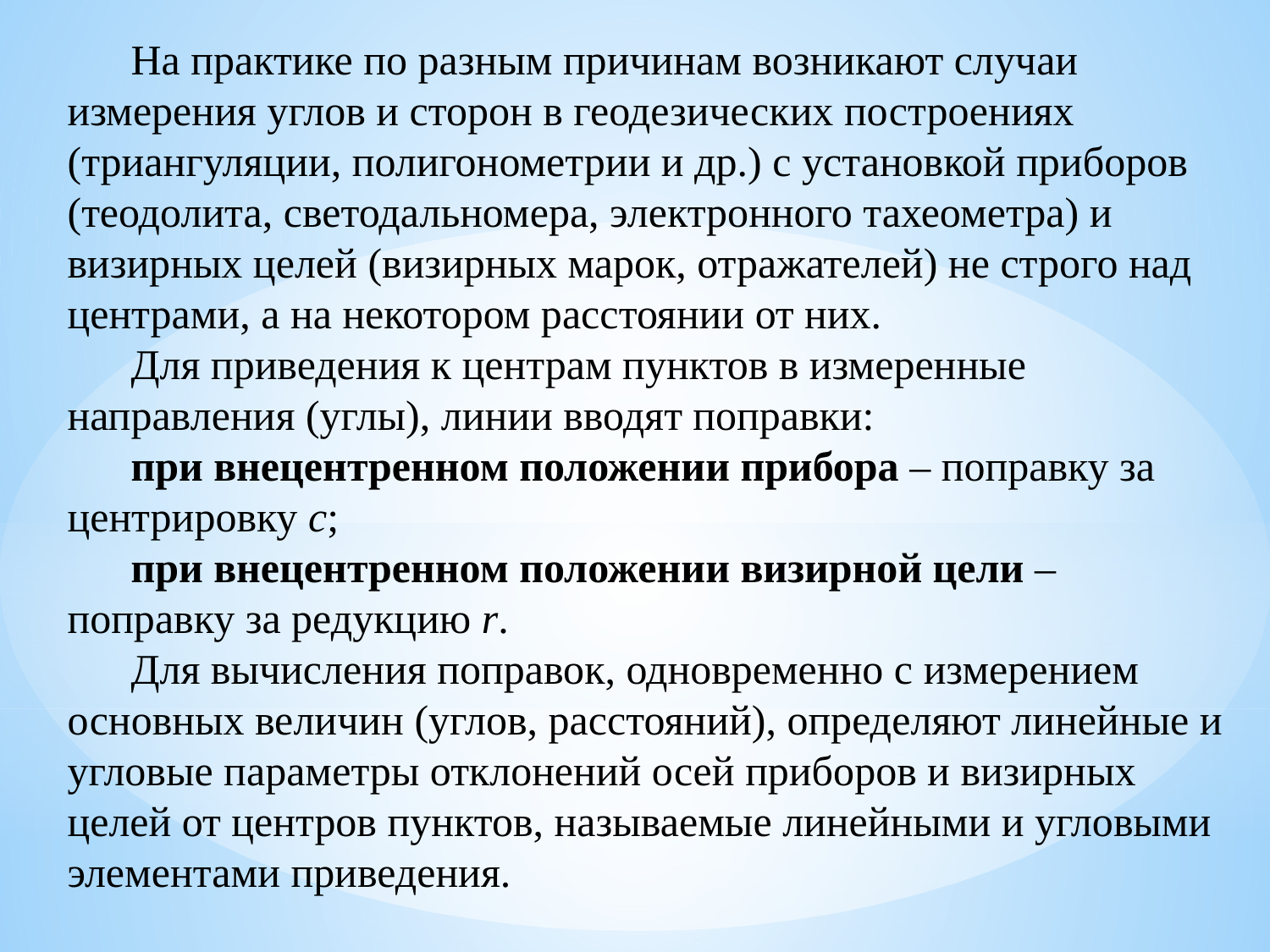

На практике по разным причинам возникают случаи измерения углов и сторон в геодезических построениях (триангуляции, полигонометрии и др.) с установкой приборов (теодолита, светодальномера, электронного тахеометра) и визирных целей (визирных марок, отражателей) не строго над центрами, а на некотором расстоянии от них.
Для приведения к центрам пунктов в измеренные направления (углы), линии вводят поправки:
при внецентренном положении прибора – поправку за центрировку с;
при внецентренном положении визирной цели – поправку за редукцию r.
Для вычисления поправок, одновременно с измерением основных величин (углов, расстояний), определяют линейные и угловые параметры отклонений осей приборов и визирных целей от центров пунктов, называемые линейными и угловыми элементами приведения.